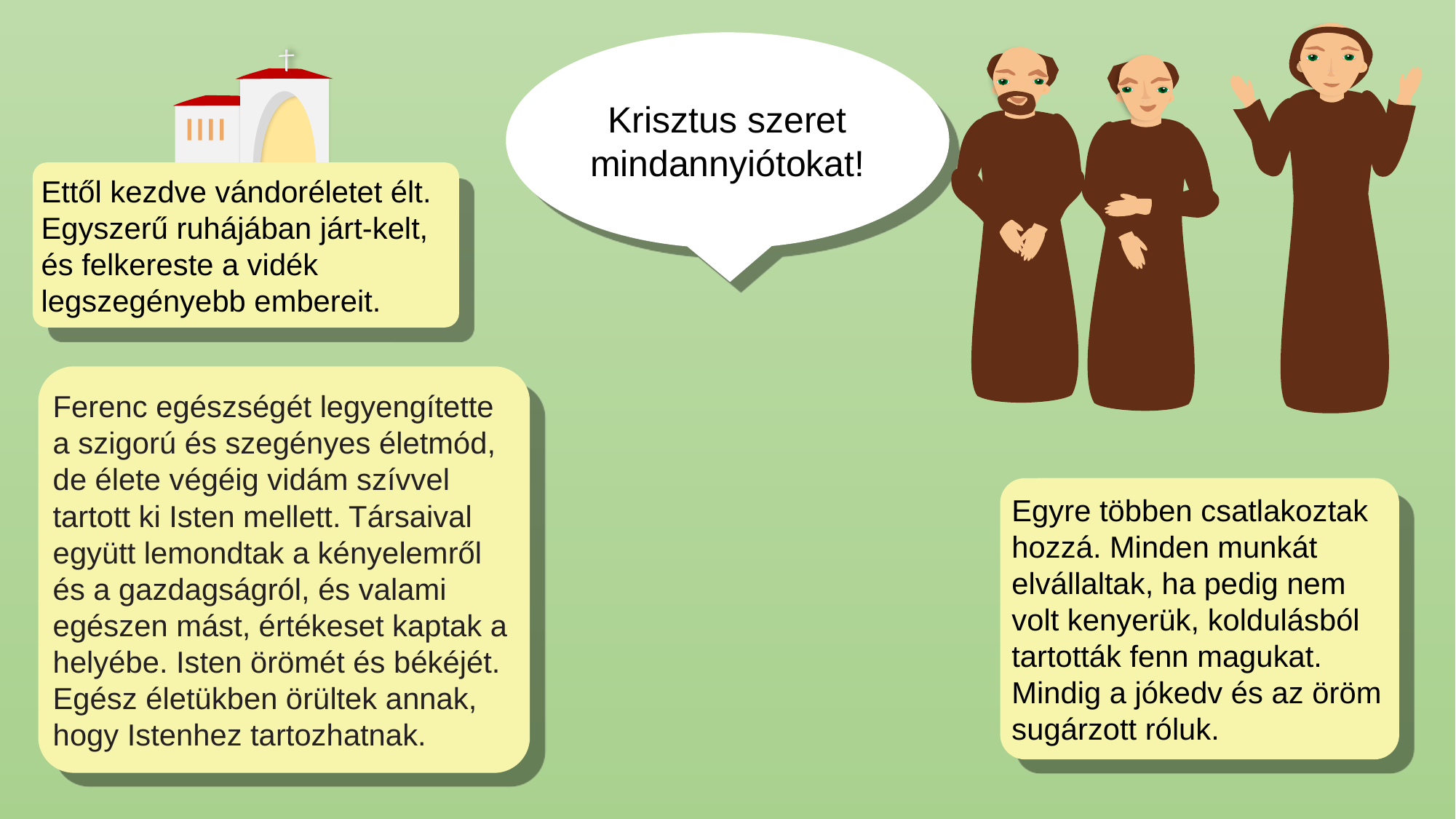

Krisztus szeret mindannyiótokat!

Ettől kezdve vándoréletet élt. Egyszerű ruhájában járt-kelt, és felkereste a vidék legszegényebb embereit.
Ferenc egészségét legyengítette a szigorú és szegényes életmód, de élete végéig vidám szívvel tartott ki Isten mellett. Társaival együtt lemondtak a kényelemről és a gazdagságról, és valami egészen mást, értékeset kaptak a helyébe. Isten örömét és békéjét. Egész életükben örültek annak, hogy Istenhez tartozhatnak.
Egyre többen csatlakoztak hozzá. Minden munkát elvállaltak, ha pedig nem volt kenyerük, koldulásból tartották fenn magukat. Mindig a jókedv és az öröm sugárzott róluk.